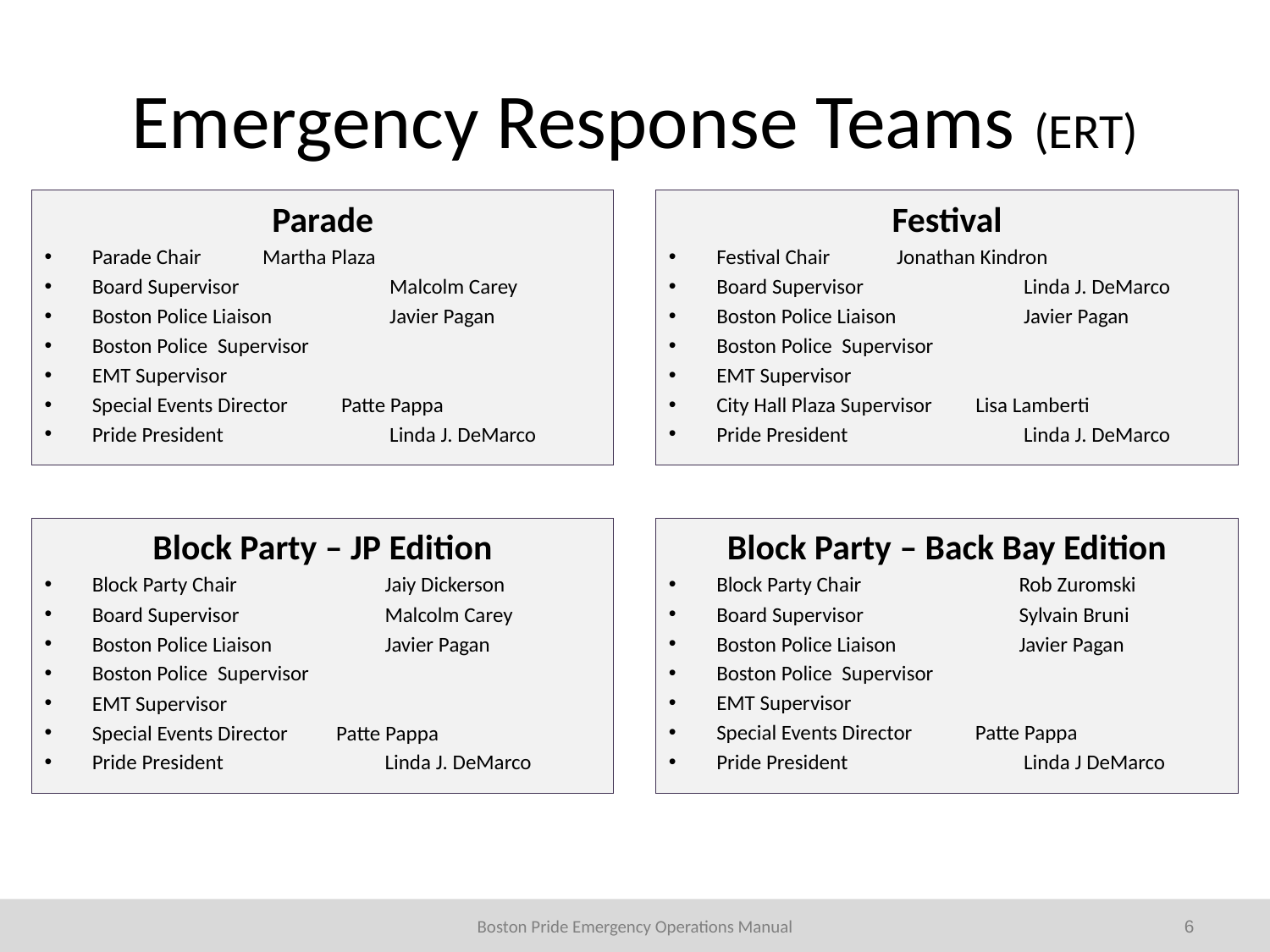

# Emergency Response Teams (ERT)
Festival
Festival Chair	           Jonathan Kindron
Board Supervisor	           Linda J. DeMarco
Boston Police Liaison	           Javier Pagan
Boston Police  Supervisor
EMT Supervisor
City Hall Plaza Supervisor         Lisa Lamberti
Pride President	           Linda J. DeMarco
Parade
Parade Chair	         Martha Plaza
Board Supervisor	         Malcolm Carey
Boston Police Liaison	         Javier Pagan
Boston Police  Supervisor
EMT Supervisor
Special Events Director           Patte Pappa
Pride President	         Linda J. DeMarco
Block Party – JP Edition
Block Party Chair	        Jaiy Dickerson
Board Supervisor	        Malcolm Carey
Boston Police Liaison	        Javier Pagan
Boston Police  Supervisor
EMT Supervisor
Special Events Director          Patte Pappa
Pride President	        Linda J. DeMarco
Block Party – Back Bay Edition
Block Party Chair	          Rob Zuromski
Board Supervisor	          Sylvain Bruni
Boston Police Liaison	          Javier Pagan
Boston Police  Supervisor
EMT Supervisor
Special Events Director             Patte Pappa
Pride President	           Linda J DeMarco
Boston Pride Emergency Operations Manual

6
6
Boston Pride Emergency Operations Manual